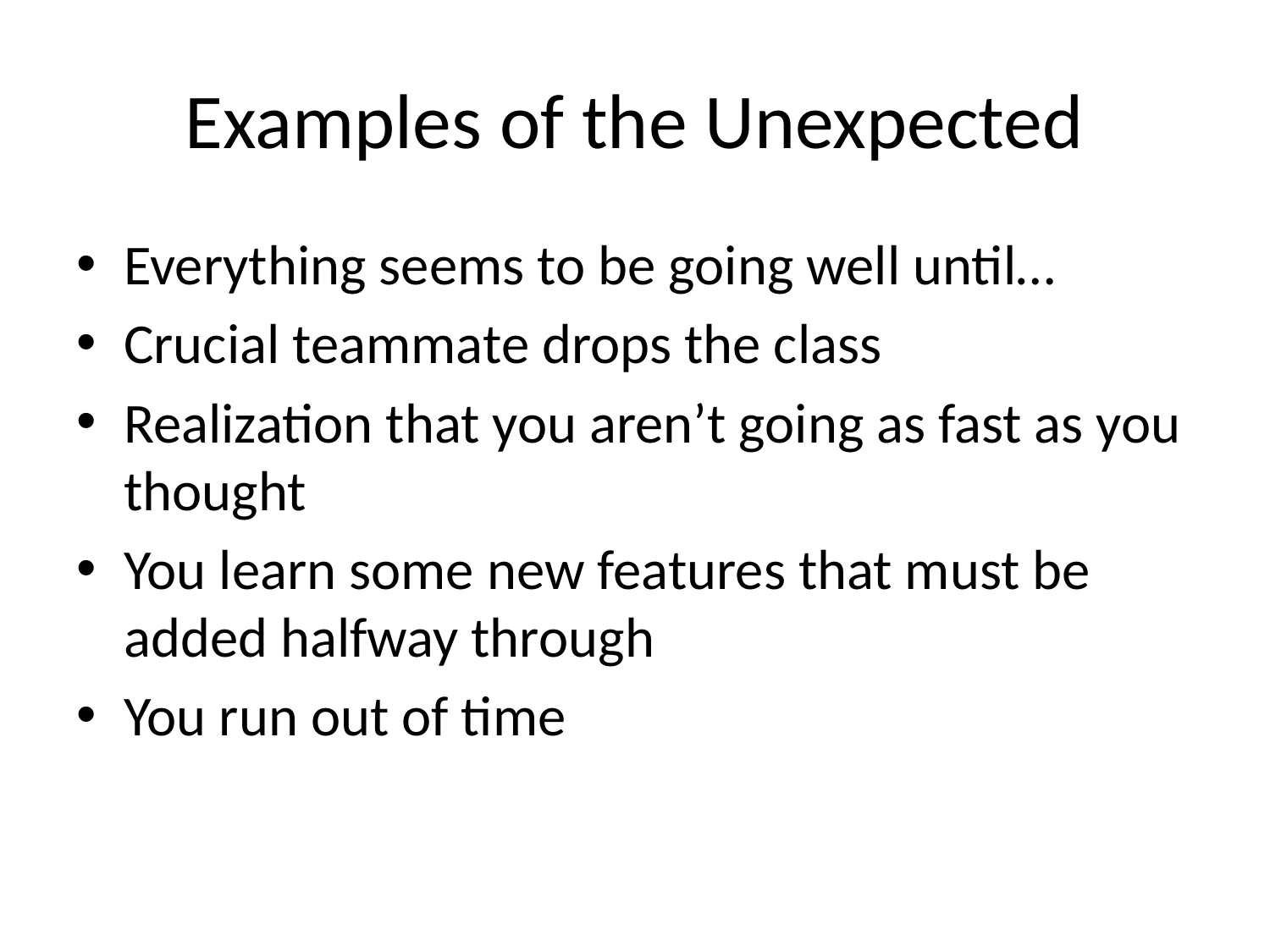

# Examples of the Unexpected
Everything seems to be going well until…
Crucial teammate drops the class
Realization that you aren’t going as fast as you thought
You learn some new features that must be added halfway through
You run out of time